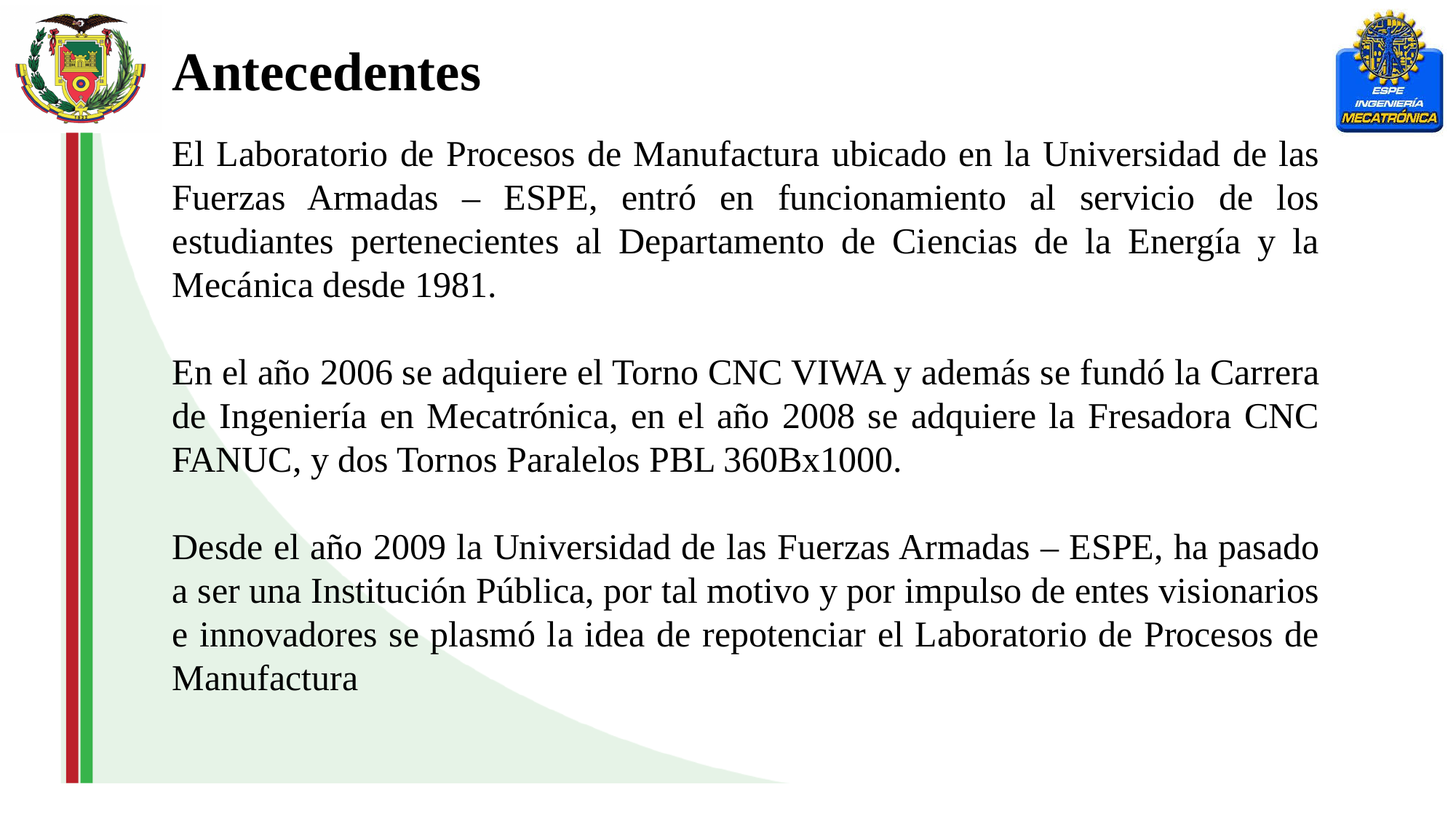

Antecedentes
El Laboratorio de Procesos de Manufactura ubicado en la Universidad de las Fuerzas Armadas – ESPE, entró en funcionamiento al servicio de los estudiantes pertenecientes al Departamento de Ciencias de la Energía y la Mecánica desde 1981.

En el año 2006 se adquiere el Torno CNC VIWA y además se fundó la Carrera de Ingeniería en Mecatrónica, en el año 2008 se adquiere la Fresadora CNC FANUC, y dos Tornos Paralelos PBL 360Bx1000.

Desde el año 2009 la Universidad de las Fuerzas Armadas – ESPE, ha pasado a ser una Institución Pública, por tal motivo y por impulso de entes visionarios e innovadores se plasmó la idea de repotenciar el Laboratorio de Procesos de Manufactura